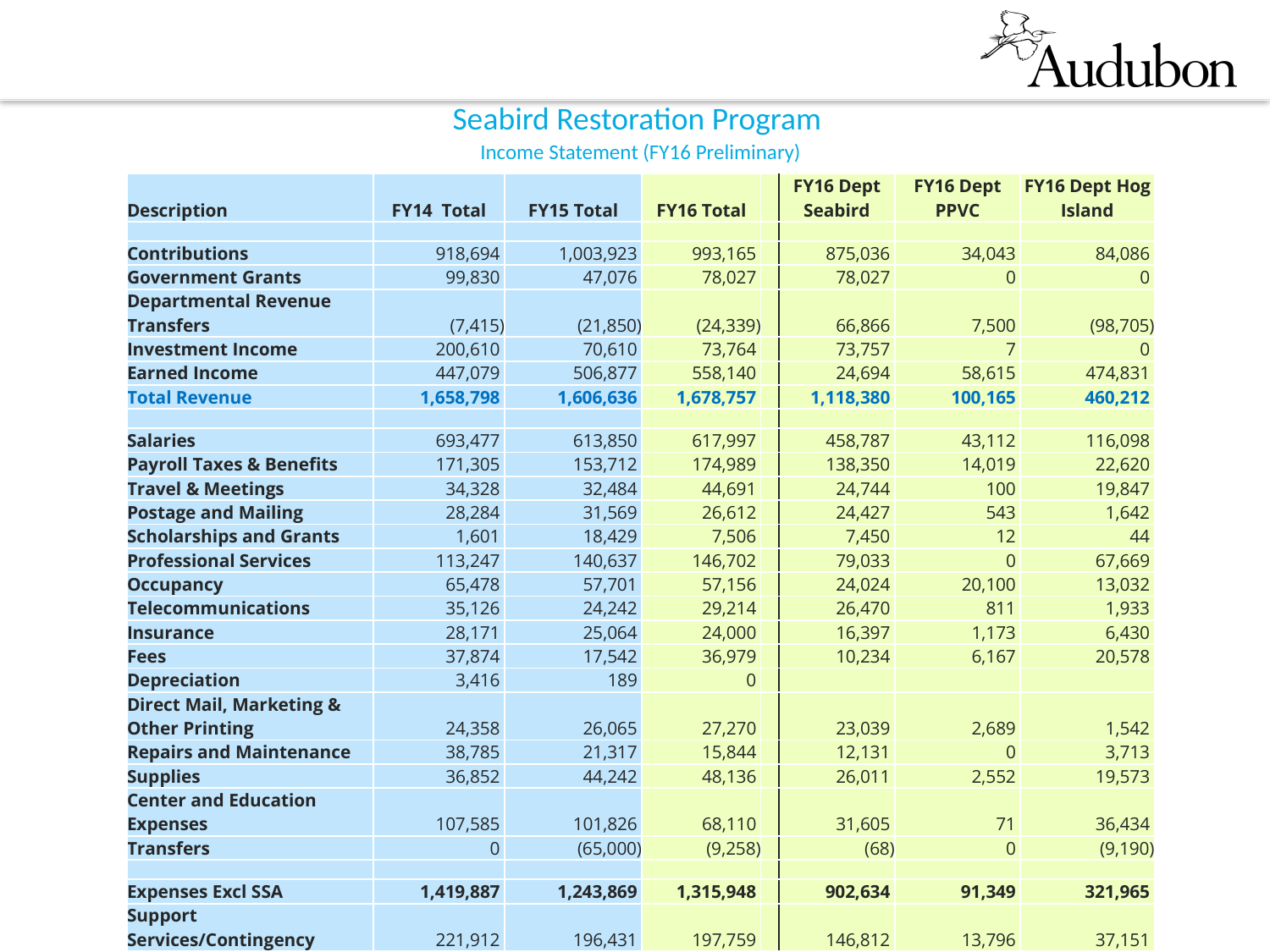

| Seabird Restoration Program |  |  |  |  |  |  |
| --- | --- | --- | --- | --- | --- | --- |
| Income Statement (FY16 Preliminary) |  |  |  |  |  |  |
| Description | FY14 Total | FY15 Total | FY16 Total |  | FY16 Dept Seabird | FY16 Dept PPVC | FY16 Dept Hog Island |
| --- | --- | --- | --- | --- | --- | --- | --- |
|  |  |  |  |  |  |  |  |
| Contributions | 918,694 | 1,003,923 | 993,165 |  | 875,036 | 34,043 | 84,086 |
| Government Grants | 99,830 | 47,076 | 78,027 |  | 78,027 | 0 | 0 |
| Departmental Revenue Transfers | (7,415) | (21,850) | (24,339) |  | 66,866 | 7,500 | (98,705) |
| Investment Income | 200,610 | 70,610 | 73,764 |  | 73,757 | 7 | 0 |
| Earned Income | 447,079 | 506,877 | 558,140 |  | 24,694 | 58,615 | 474,831 |
| Total Revenue | 1,658,798 | 1,606,636 | 1,678,757 |  | 1,118,380 | 100,165 | 460,212 |
|  |  |  |  |  |  |  |  |
| Salaries | 693,477 | 613,850 | 617,997 |  | 458,787 | 43,112 | 116,098 |
| Payroll Taxes & Benefits | 171,305 | 153,712 | 174,989 |  | 138,350 | 14,019 | 22,620 |
| Travel & Meetings | 34,328 | 32,484 | 44,691 |  | 24,744 | 100 | 19,847 |
| Postage and Mailing | 28,284 | 31,569 | 26,612 |  | 24,427 | 543 | 1,642 |
| Scholarships and Grants | 1,601 | 18,429 | 7,506 |  | 7,450 | 12 | 44 |
| Professional Services | 113,247 | 140,637 | 146,702 |  | 79,033 | 0 | 67,669 |
| Occupancy | 65,478 | 57,701 | 57,156 |  | 24,024 | 20,100 | 13,032 |
| Telecommunications | 35,126 | 24,242 | 29,214 |  | 26,470 | 811 | 1,933 |
| Insurance | 28,171 | 25,064 | 24,000 |  | 16,397 | 1,173 | 6,430 |
| Fees | 37,874 | 17,542 | 36,979 |  | 10,234 | 6,167 | 20,578 |
| Depreciation | 3,416 | 189 | 0 |  |  |  |  |
| Direct Mail, Marketing & Other Printing | 24,358 | 26,065 | 27,270 |  | 23,039 | 2,689 | 1,542 |
| Repairs and Maintenance | 38,785 | 21,317 | 15,844 |  | 12,131 | 0 | 3,713 |
| Supplies | 36,852 | 44,242 | 48,136 |  | 26,011 | 2,552 | 19,573 |
| Center and Education Expenses | 107,585 | 101,826 | 68,110 |  | 31,605 | 71 | 36,434 |
| Transfers | 0 | (65,000) | (9,258) |  | (68) | 0 | (9,190) |
|  |  |  |  |  |  |  |  |
| Expenses Excl SSA | 1,419,887 | 1,243,869 | 1,315,948 |  | 902,634 | 91,349 | 321,965 |
| Support Services/Contingency | 221,912 | 196,431 | 197,759 |  | 146,812 | 13,796 | 37,151 |
| Total Expenses | 1,641,799 | 1,440,300 | 1,513,707 |  | 1,049,446 | 105,145 | 359,116 |
|  |  | Surplus to Reserves |  |  |  |  |  |
| Net Income (Expense) | 16,999 | 166,336 | 165,050 |  | 68,934 | (4,980) | 101,096 |